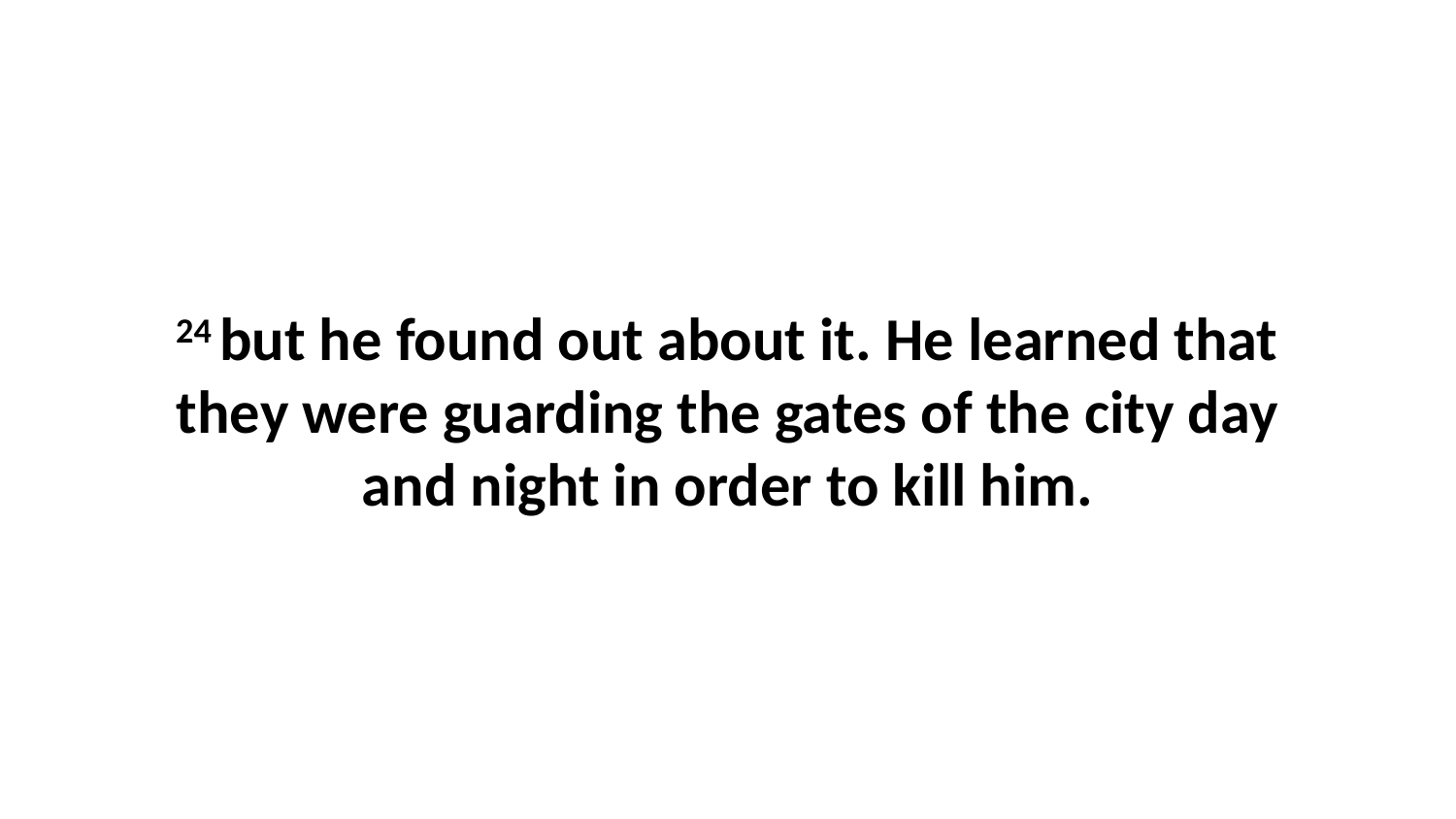

24 but he found out about it. He learned that they were guarding the gates of the city day and night in order to kill him.